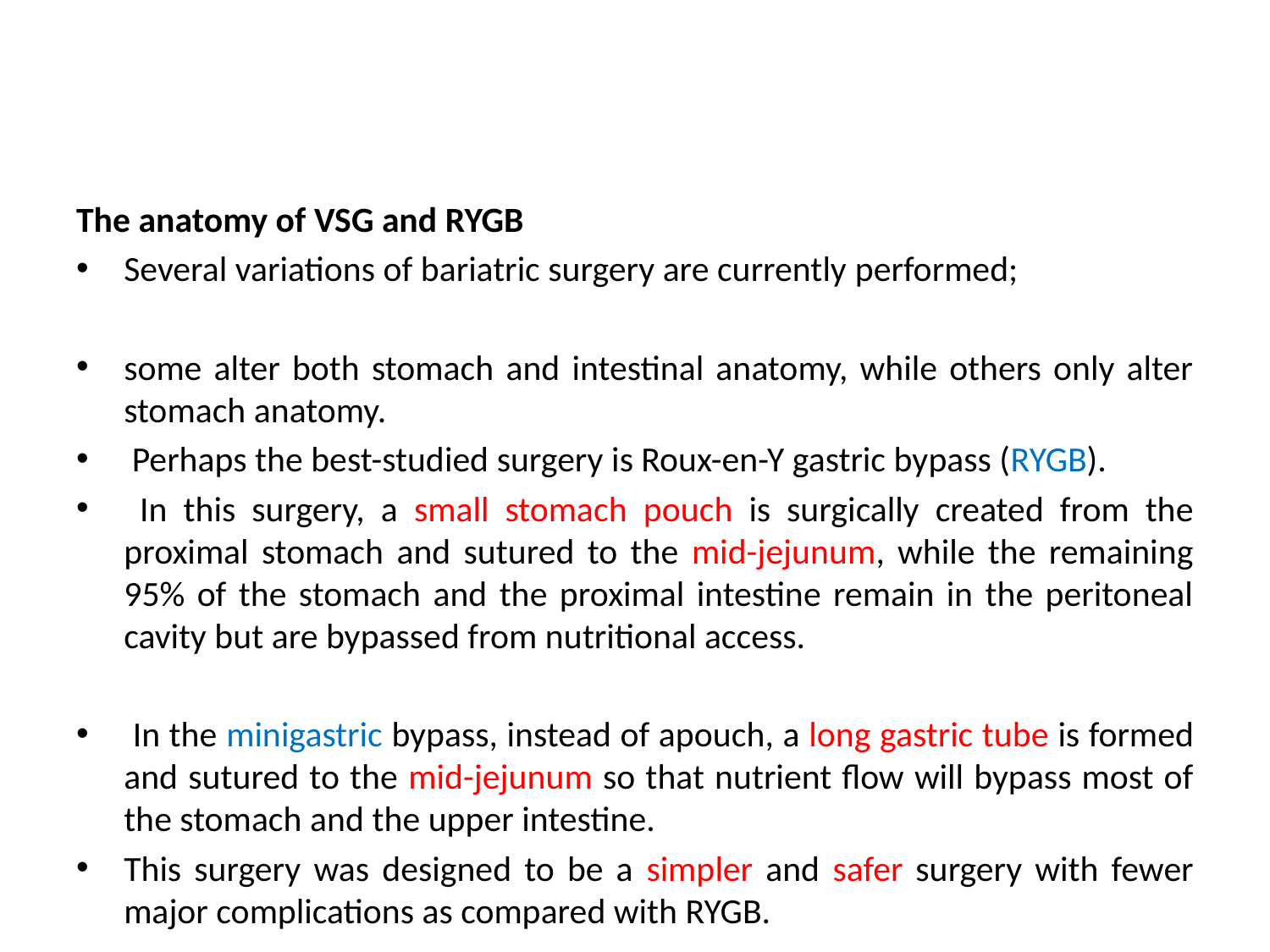

#
The anatomy of VSG and RYGB
Several variations of bariatric surgery are currently performed;

some alter both stomach and intestinal anatomy, while others only alter stomach anatomy.
 Perhaps the best-studied surgery is Roux-en-Y gastric bypass (RYGB).
 In this surgery, a small stomach pouch is surgically created from the proximal stomach and sutured to the mid-jejunum, while the remaining 95% of the stomach and the proximal intestine remain in the peritoneal cavity but are bypassed from nutritional access.

 In the minigastric bypass, instead of apouch, a long gastric tube is formed and sutured to the mid-jejunum so that nutrient flow will bypass most of the stomach and the upper intestine.
This surgery was designed to be a simpler and safer surgery with fewer major complications as compared with RYGB.